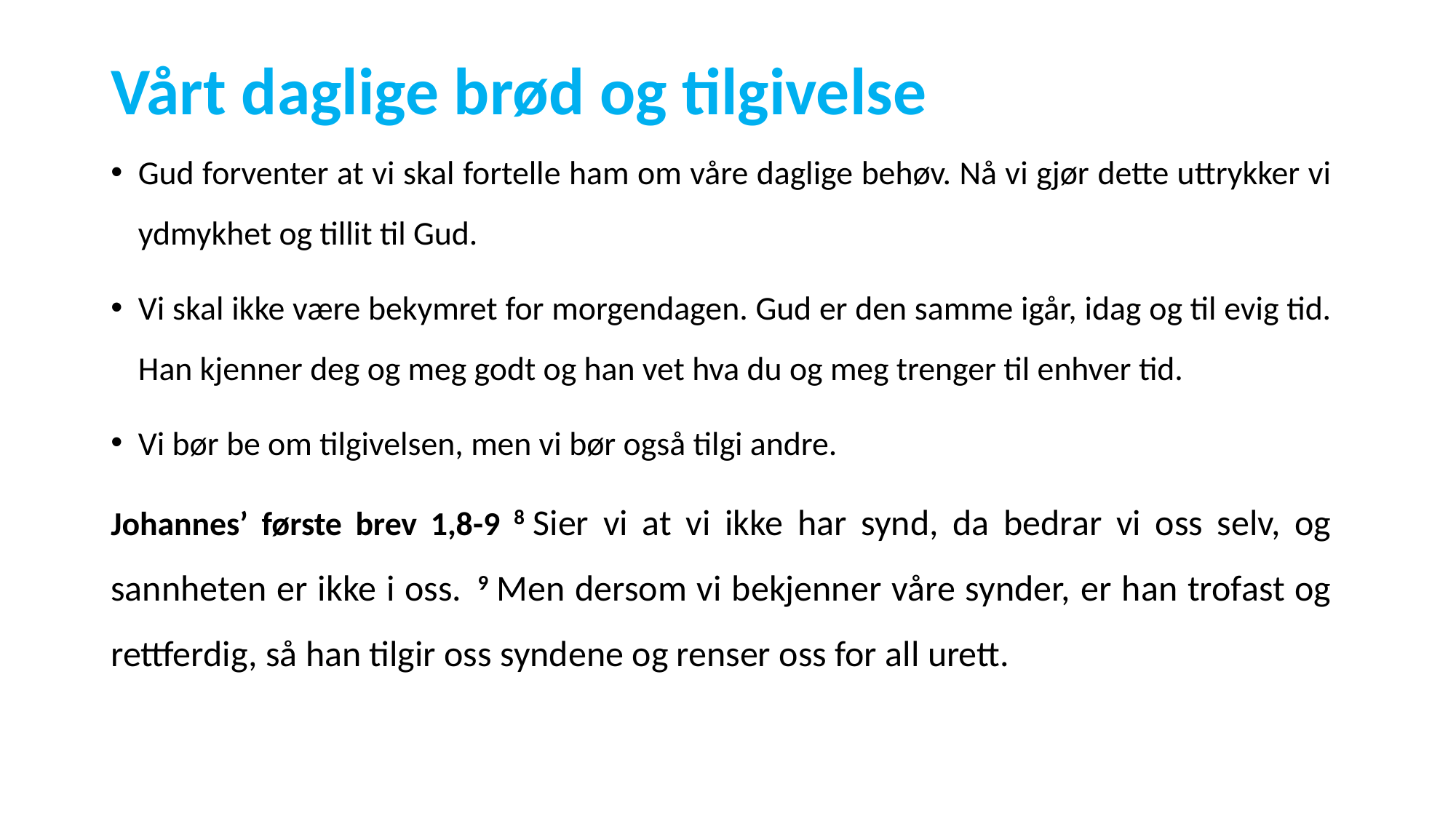

# Vårt daglige brød og tilgivelse
Gud forventer at vi skal fortelle ham om våre daglige behøv. Nå vi gjør dette uttrykker vi ydmykhet og tillit til Gud.
Vi skal ikke være bekymret for morgendagen. Gud er den samme igår, idag og til evig tid. Han kjenner deg og meg godt og han vet hva du og meg trenger til enhver tid.
Vi bør be om tilgivelsen, men vi bør også tilgi andre.
Johannes’ første brev 1,8-9 8 Sier vi at vi ikke har synd, da bedrar vi oss selv, og sannheten er ikke i oss.  9 Men dersom vi bekjenner våre synder, er han trofast og rettferdig, så han tilgir oss syndene og renser oss for all urett.